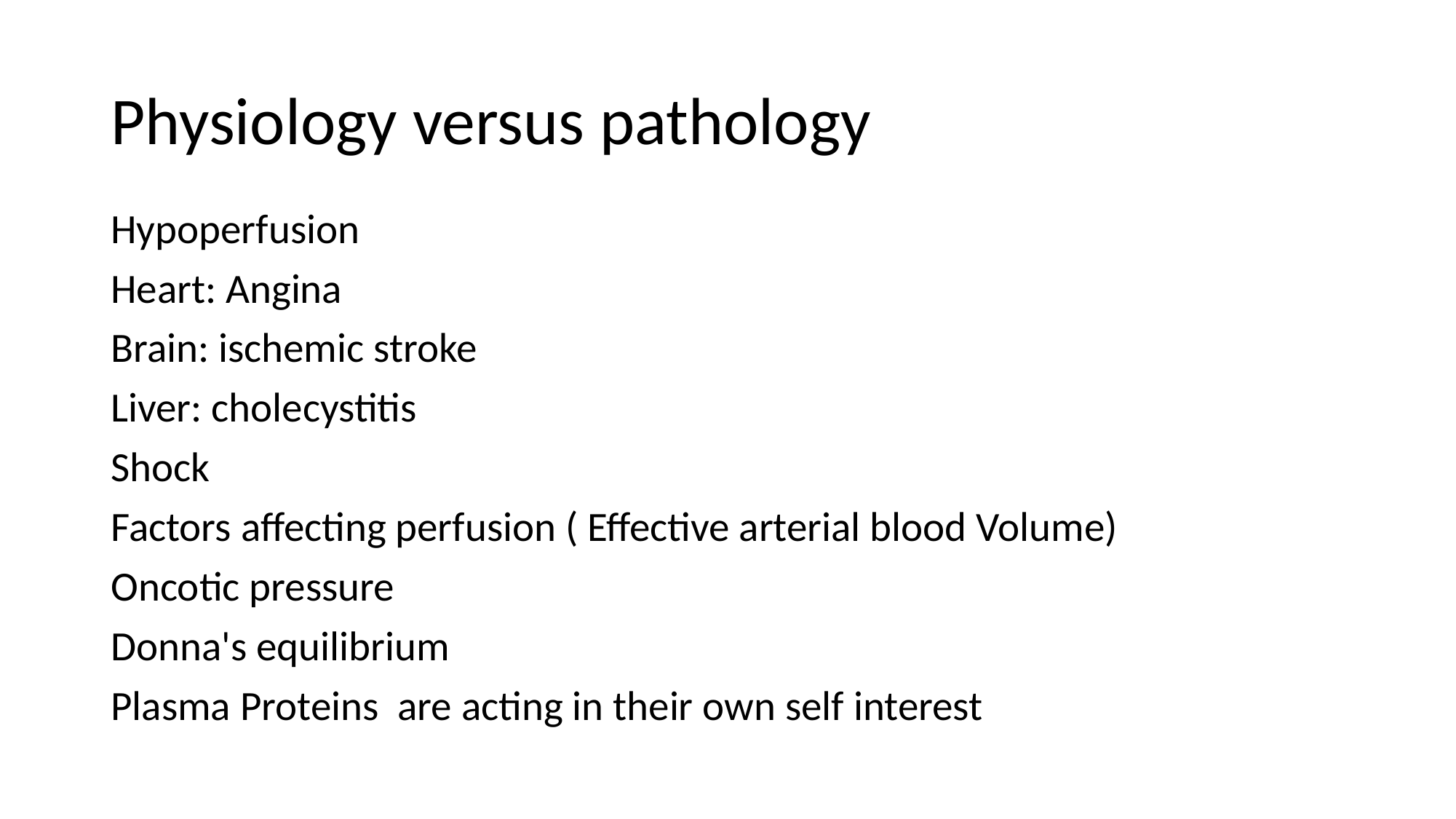

# Physiology versus pathology
Hypoperfusion
Heart: Angina
Brain: ischemic stroke
Liver: cholecystitis
Shock
Factors affecting perfusion ( Effective arterial blood Volume)
Oncotic pressure
Donna's equilibrium
Plasma Proteins  are acting in their own self interest